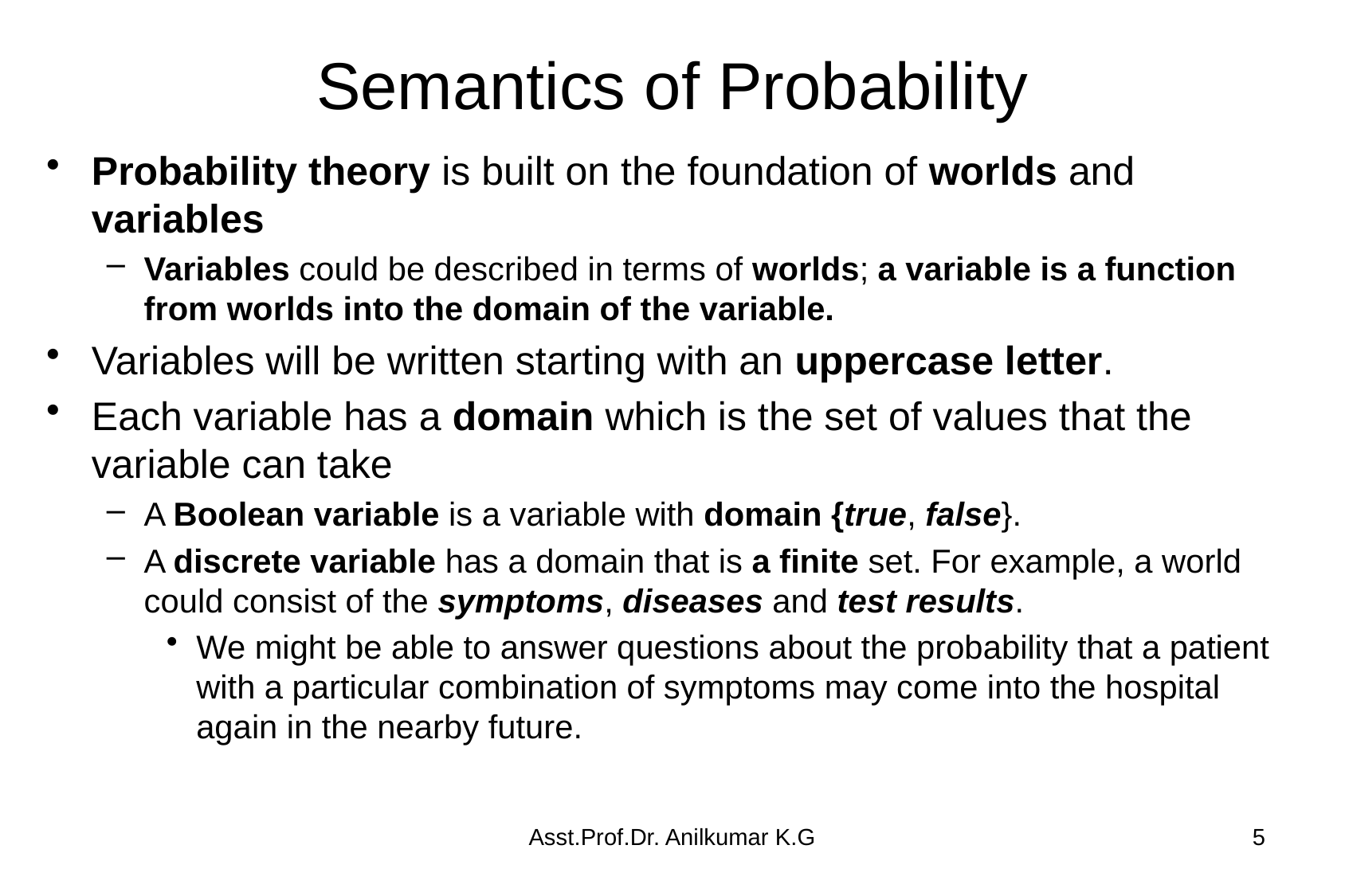

# Semantics of Probability
Probability theory is built on the foundation of worlds and variables
Variables could be described in terms of worlds; a variable is a function from worlds into the domain of the variable.
Variables will be written starting with an uppercase letter.
Each variable has a domain which is the set of values that the variable can take
A Boolean variable is a variable with domain {true, false}.
A discrete variable has a domain that is a finite set. For example, a world could consist of the symptoms, diseases and test results.
We might be able to answer questions about the probability that a patient with a particular combination of symptoms may come into the hospital again in the nearby future.

Asst.Prof.Dr. Anilkumar K.G
5